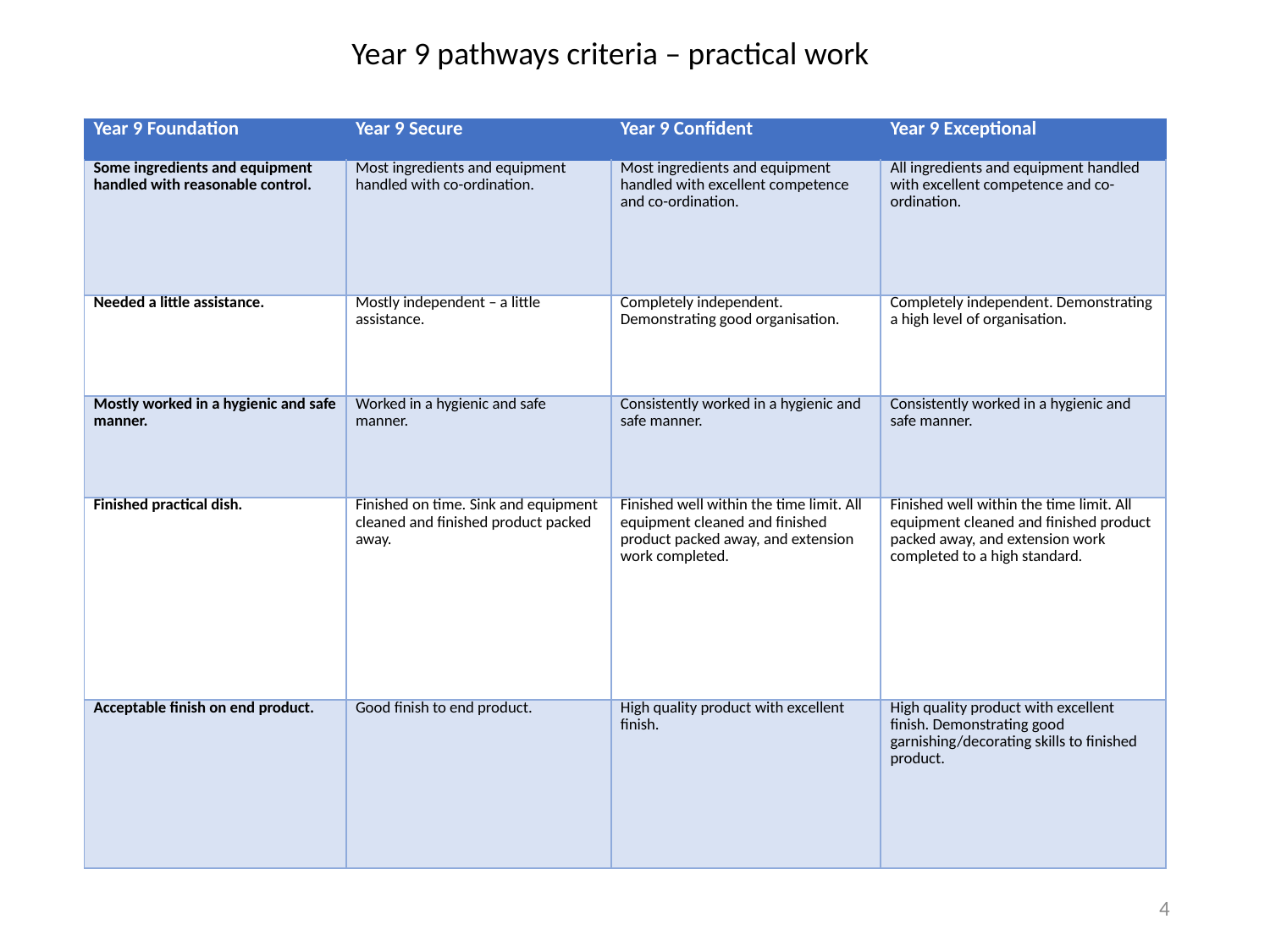

Year 9 pathways criteria – practical work
| Year 9 Foundation | Year 9 Secure | Year 9 Confident | Year 9 Exceptional |
| --- | --- | --- | --- |
| Some ingredients and equipment handled with reasonable control. | Most ingredients and equipment handled with co-ordination. | Most ingredients and equipment handled with excellent competence and co-ordination. | All ingredients and equipment handled with excellent competence and co-ordination. |
| Needed a little assistance. | Mostly independent – a little assistance. | Completely independent. Demonstrating good organisation. | Completely independent. Demonstrating a high level of organisation. |
| Mostly worked in a hygienic and safe manner. | Worked in a hygienic and safe manner. | Consistently worked in a hygienic and safe manner. | Consistently worked in a hygienic and safe manner. |
| Finished practical dish. | Finished on time. Sink and equipment cleaned and finished product packed away. | Finished well within the time limit. All equipment cleaned and finished product packed away, and extension work completed. | Finished well within the time limit. All equipment cleaned and finished product packed away, and extension work completed to a high standard. |
| Acceptable finish on end product. | Good finish to end product. | High quality product with excellent finish. | High quality product with excellent finish. Demonstrating good garnishing/decorating skills to finished product. |
4